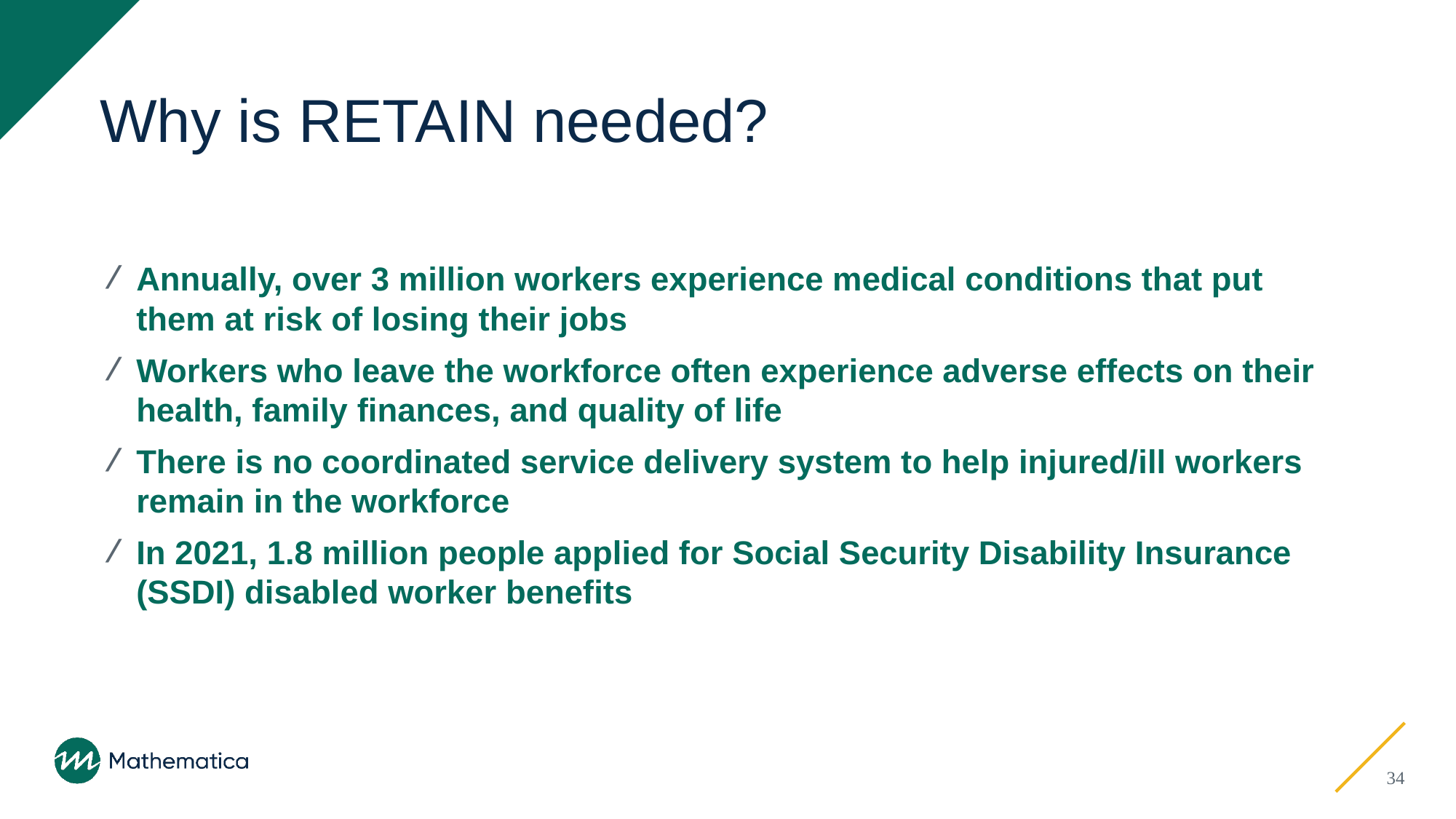

# Why is RETAIN needed?
Annually, over 3 million workers experience medical conditions that put them at risk of losing their jobs
Workers who leave the workforce often experience adverse effects on their health, family finances, and quality of life
There is no coordinated service delivery system to help injured/ill workers remain in the workforce
In 2021, 1.8 million people applied for Social Security Disability Insurance (SSDI) disabled worker benefits

34